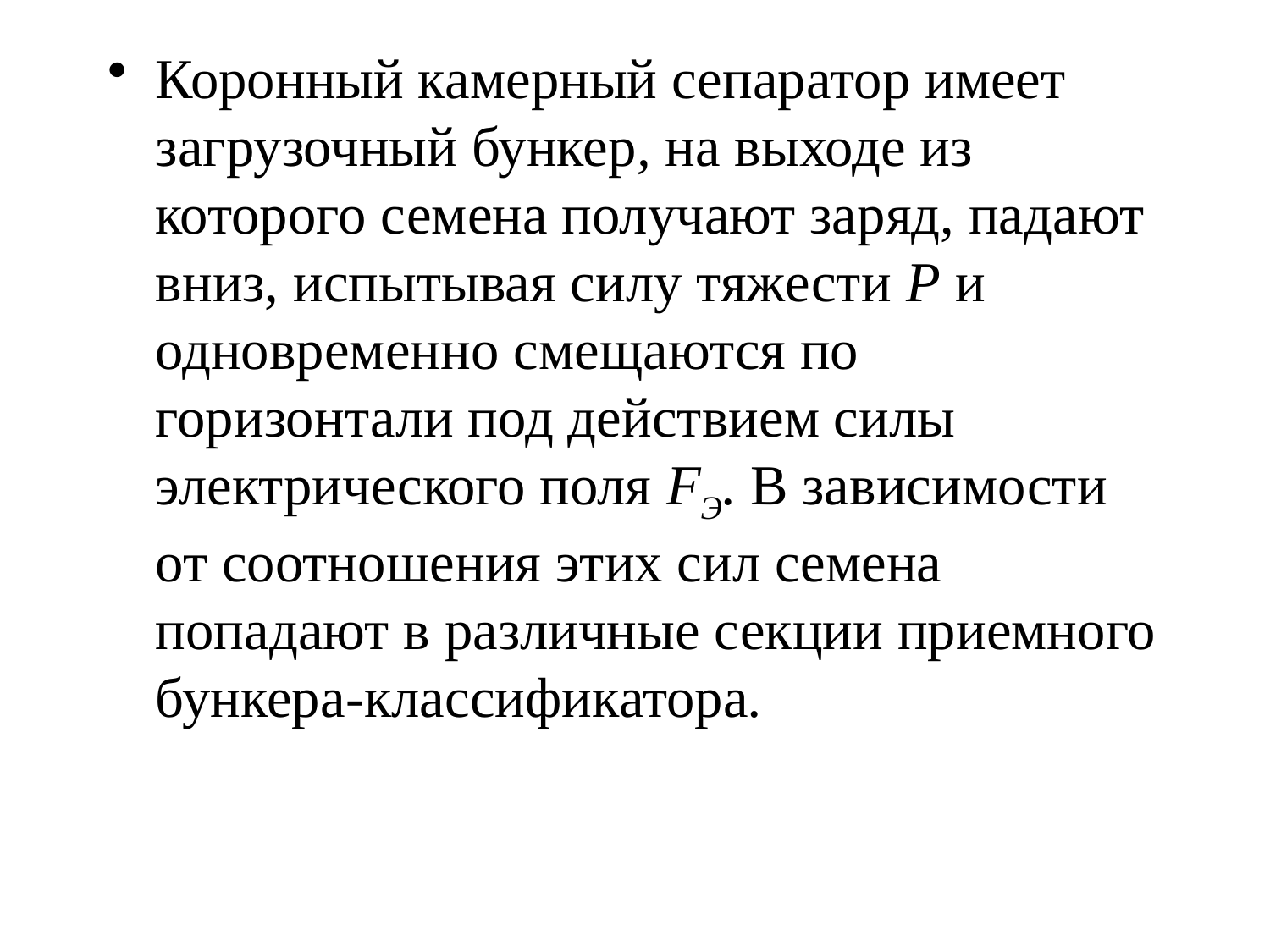

Коронный камерный сепаратор имеет загрузочный бункер, на выходе из которого семена получают заряд, падают вниз, испытывая силу тяжести Р и одновременно смещаются по горизонтали под действием силы электрического поля FЭ. В зависимости от соотношения этих сил семена попадают в различные секции приемного бункера-классификатора.